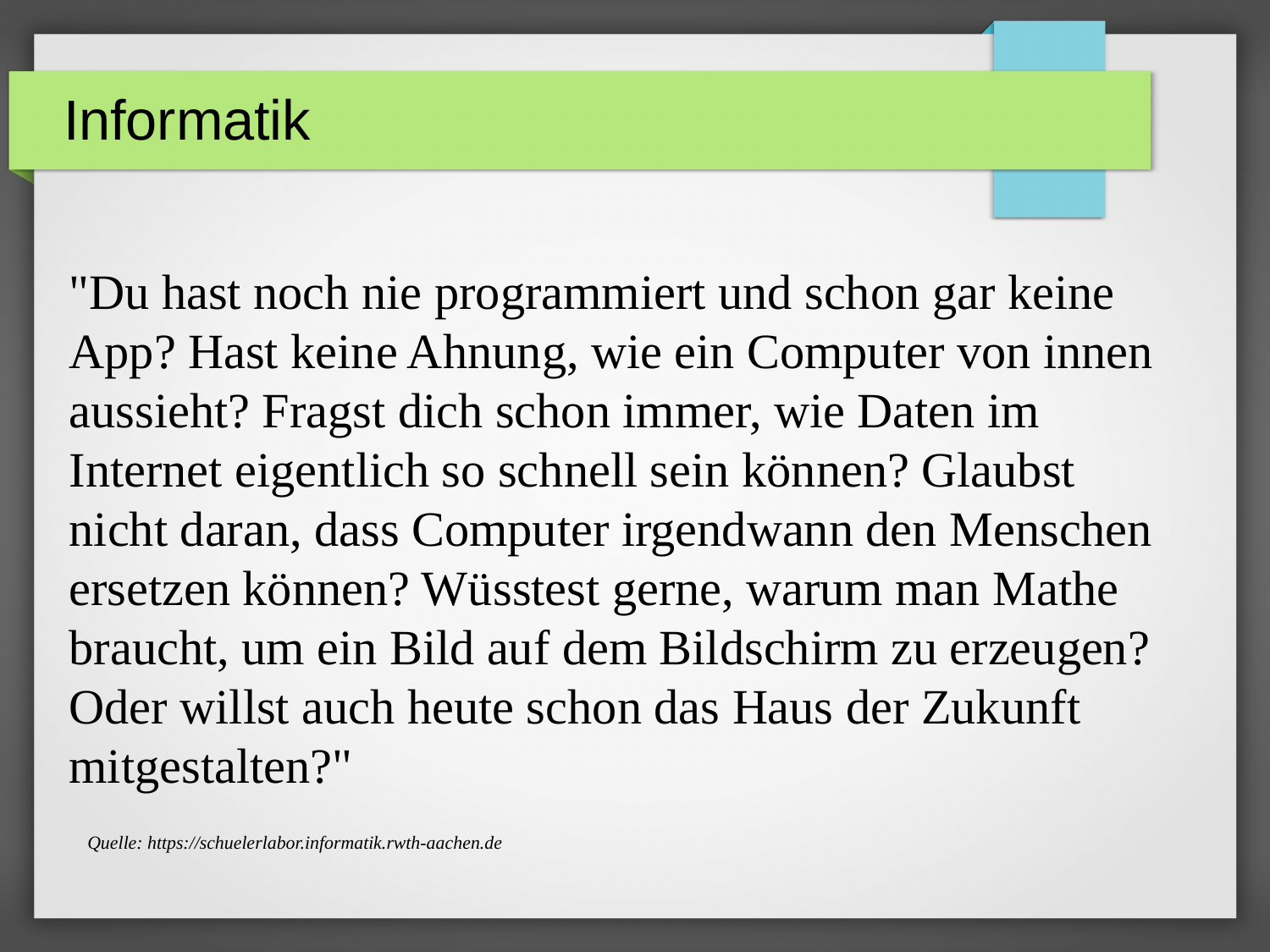

Informatik
"Du hast noch nie programmiert und schon gar keine App? Hast keine Ahnung, wie ein Computer von innen aussieht? Fragst dich schon immer, wie Daten im Internet eigentlich so schnell sein können? Glaubst nicht daran, dass Computer irgendwann den Menschen ersetzen können? Wüsstest gerne, warum man Mathe braucht, um ein Bild auf dem Bildschirm zu erzeugen? Oder willst auch heute schon das Haus der Zukunft mitgestalten?"
Quelle: https://schuelerlabor.informatik.rwth-aachen.de